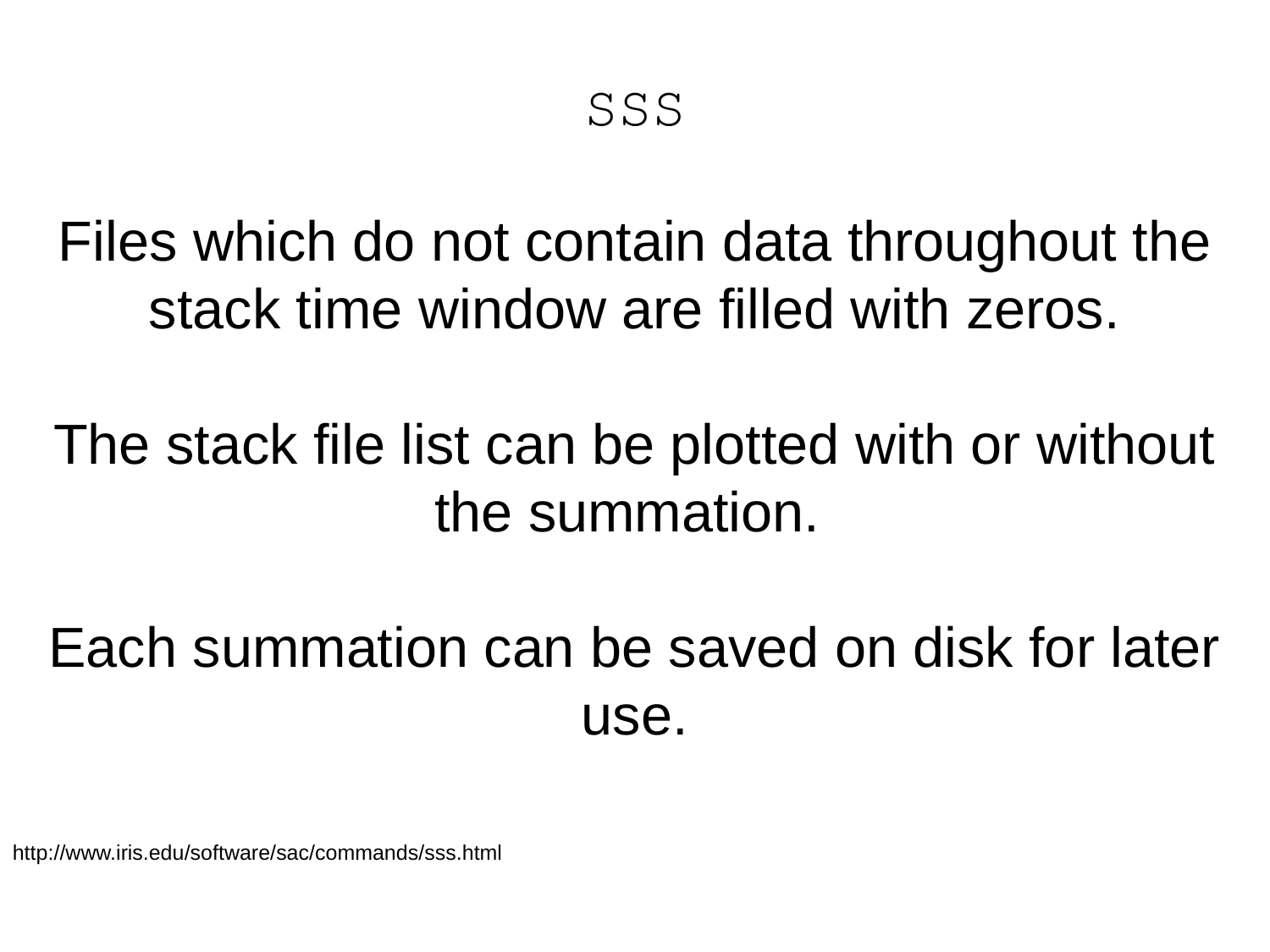

SSS

Files which do not contain data throughout the stack time window are filled with zeros.

The stack file list can be plotted with or without the summation.

Each summation can be saved on disk for later use.

http://www.iris.edu/software/sac/commands/sss.html